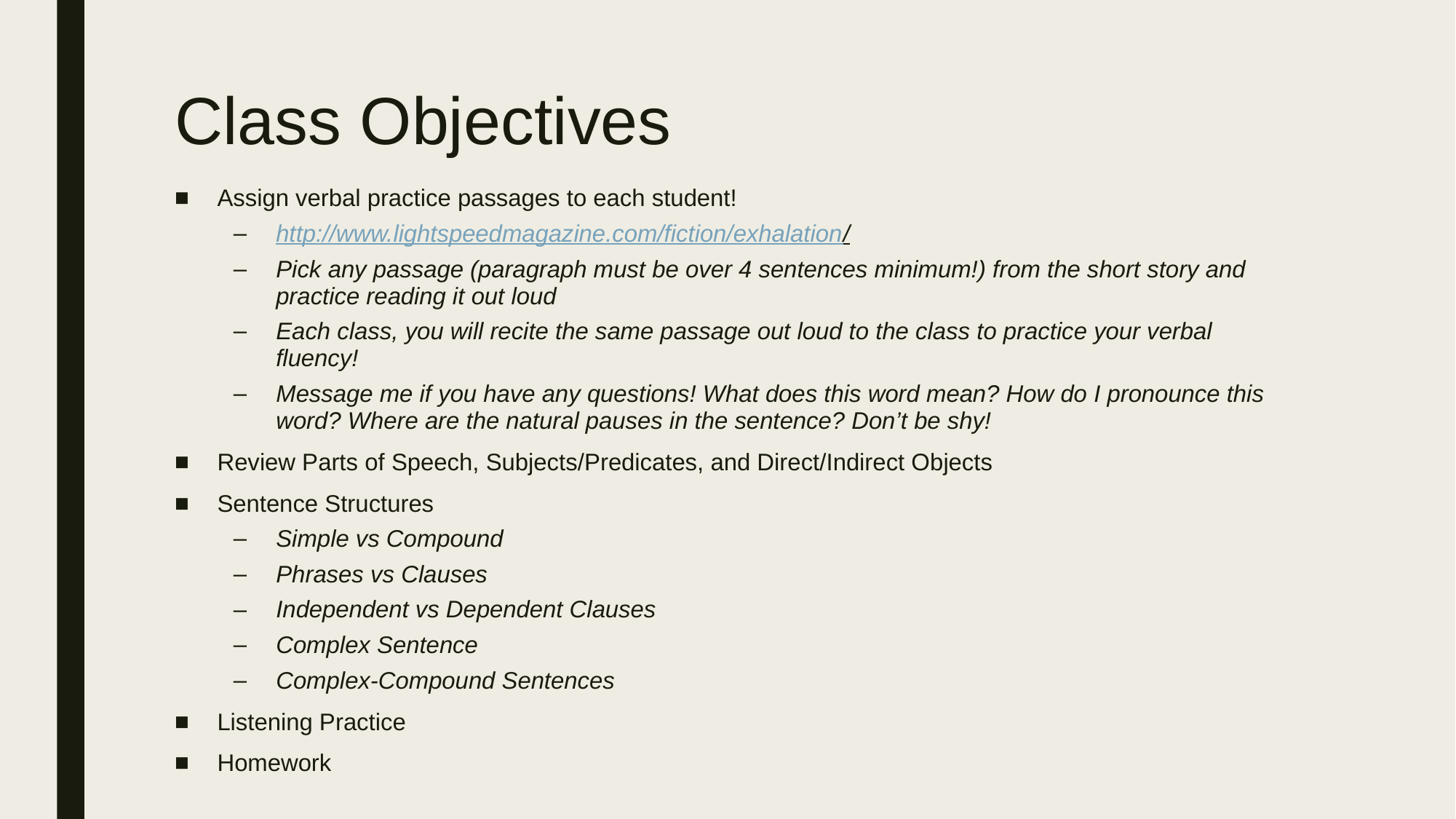

# Class Objectives
Assign verbal practice passages to each student!
http://www.lightspeedmagazine.com/fiction/exhalation/
Pick any passage (paragraph must be over 4 sentences minimum!) from the short story and practice reading it out loud
Each class, you will recite the same passage out loud to the class to practice your verbal fluency!
Message me if you have any questions! What does this word mean? How do I pronounce this word? Where are the natural pauses in the sentence? Don’t be shy!
Review Parts of Speech, Subjects/Predicates, and Direct/Indirect Objects
Sentence Structures
Simple vs Compound
Phrases vs Clauses
Independent vs Dependent Clauses
Complex Sentence
Complex-Compound Sentences
Listening Practice
Homework